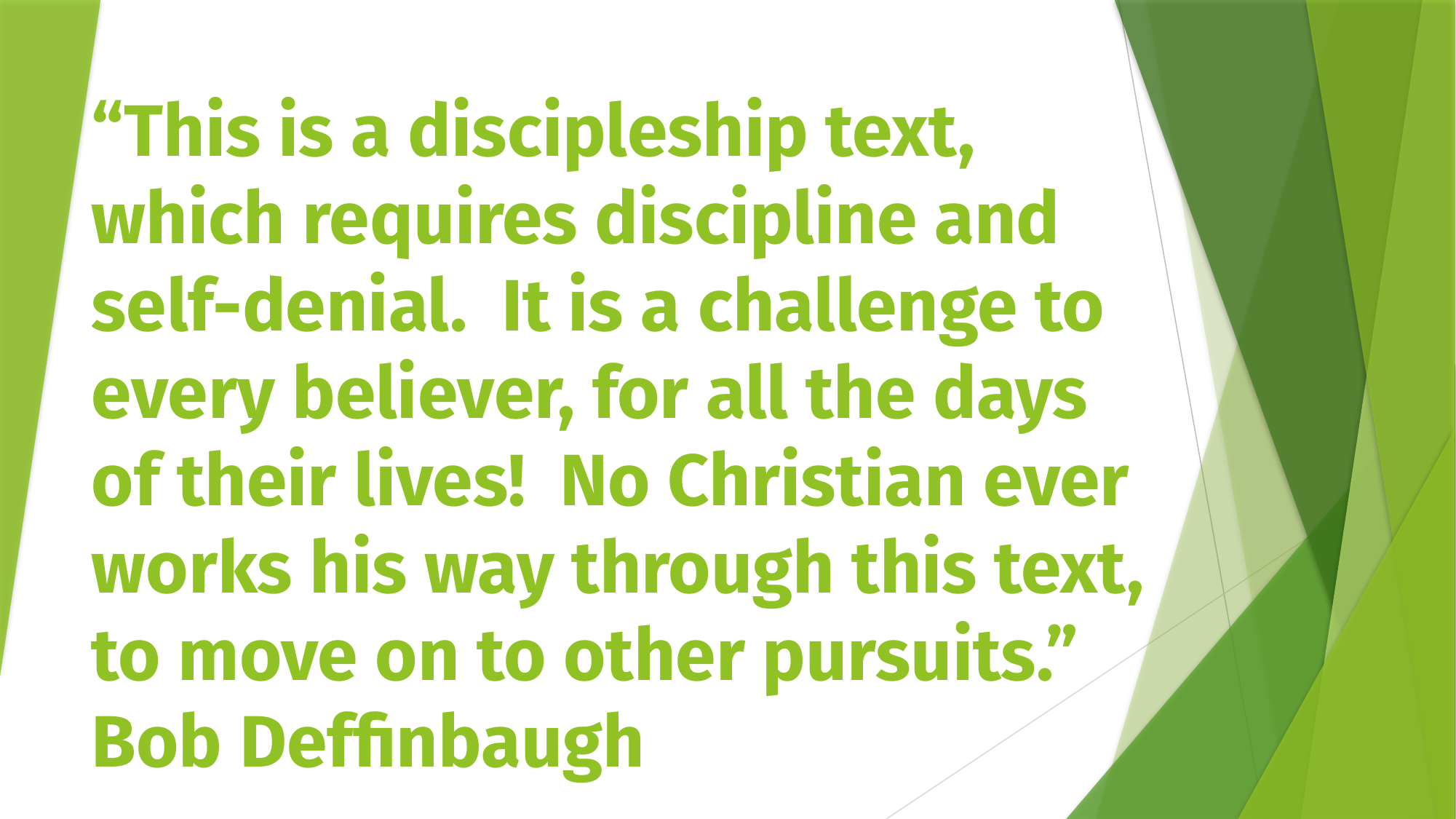

# “This is a discipleship text, which requires discipline and self-denial.  It is a challenge to every believer, for all the days of their lives!  No Christian ever works his way through this text, to move on to other pursuits.” Bob Deffinbaugh